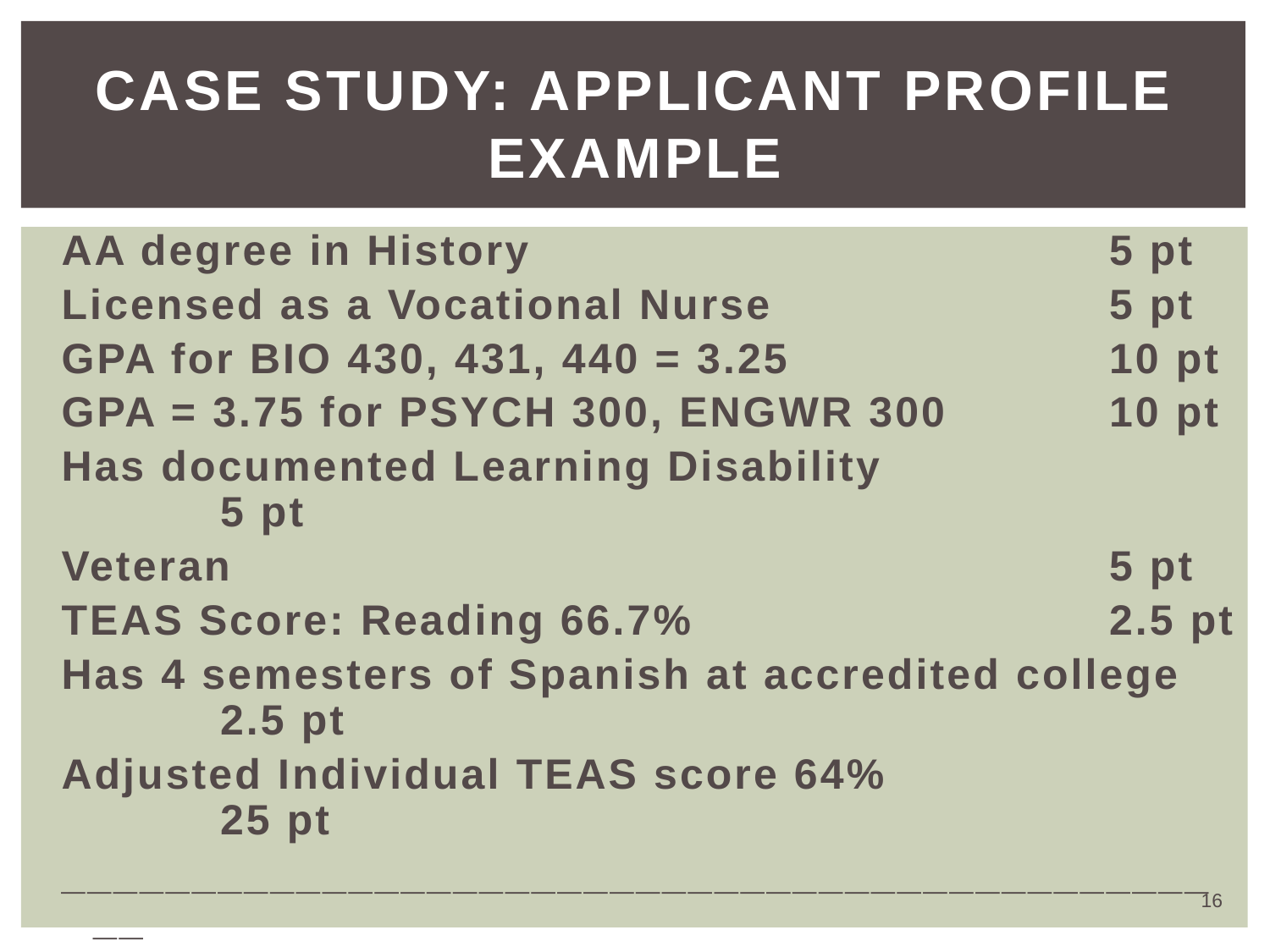

# CASE STUDY: Applicant Profile Example
AA degree in History					5 pt
Licensed as a Vocational Nurse			5 pt
GPA for BIO 430, 431, 440 = 3.25			10 pt
GPA = 3.75 for PSYCH 300, ENGWR 300 		10 pt
Has documented Learning Disability			5 pt
Veteran							5 pt
TEAS Score: Reading 66.7%				2.5 pt
Has 4 semesters of Spanish at accredited college	2.5 pt
Adjusted Individual TEAS score 64%			25 pt
______________________________________________
T O T A L   P O I N T S  = 					70 pt
 (eligible to apply)
16